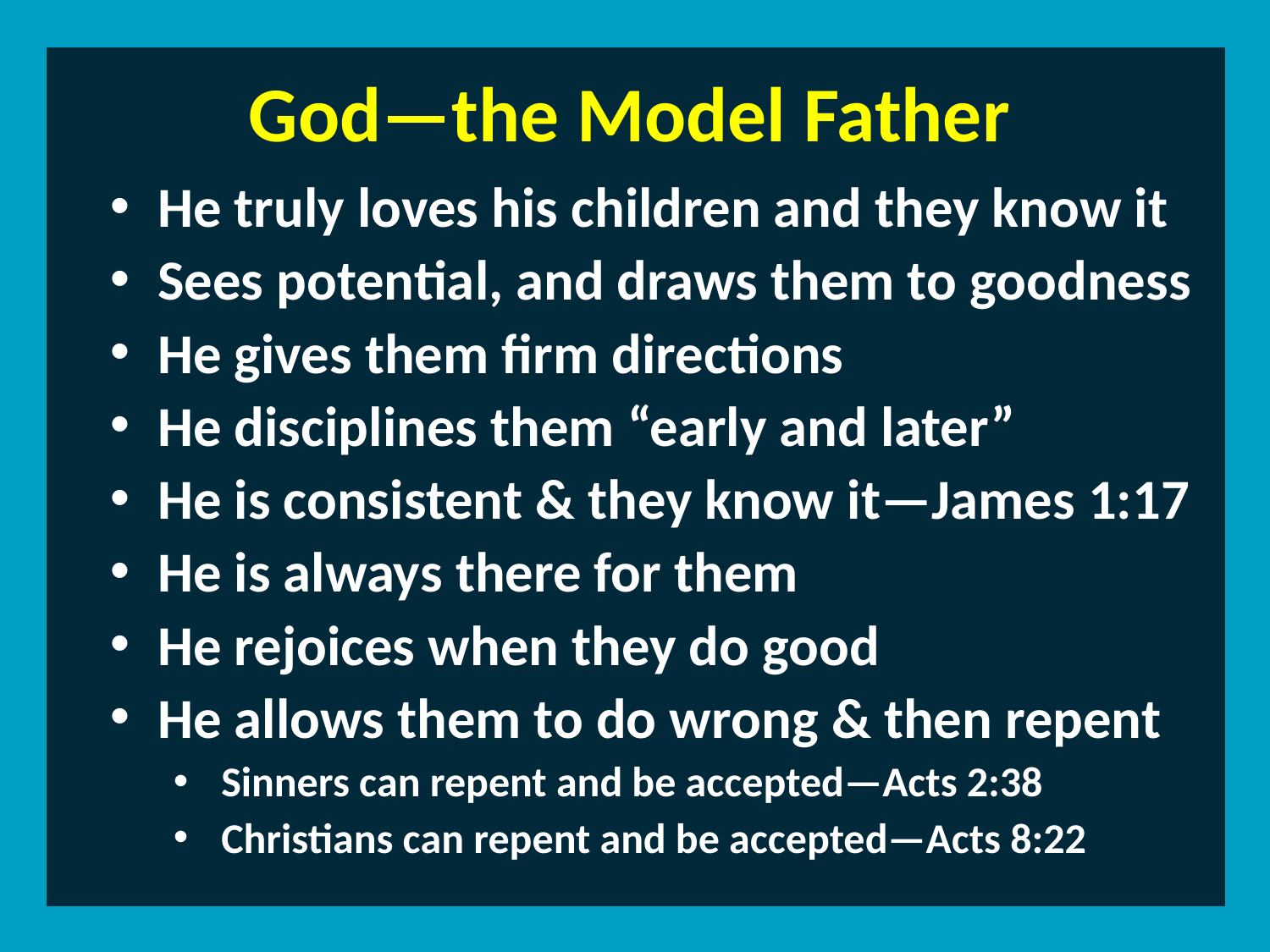

God—the Model Father
He truly loves his children and they know it
Sees potential, and draws them to goodness
He gives them firm directions
He disciplines them “early and later”
He is consistent & they know it—James 1:17
He is always there for them
He rejoices when they do good
He allows them to do wrong & then repent
Sinners can repent and be accepted—Acts 2:38
Christians can repent and be accepted—Acts 8:22